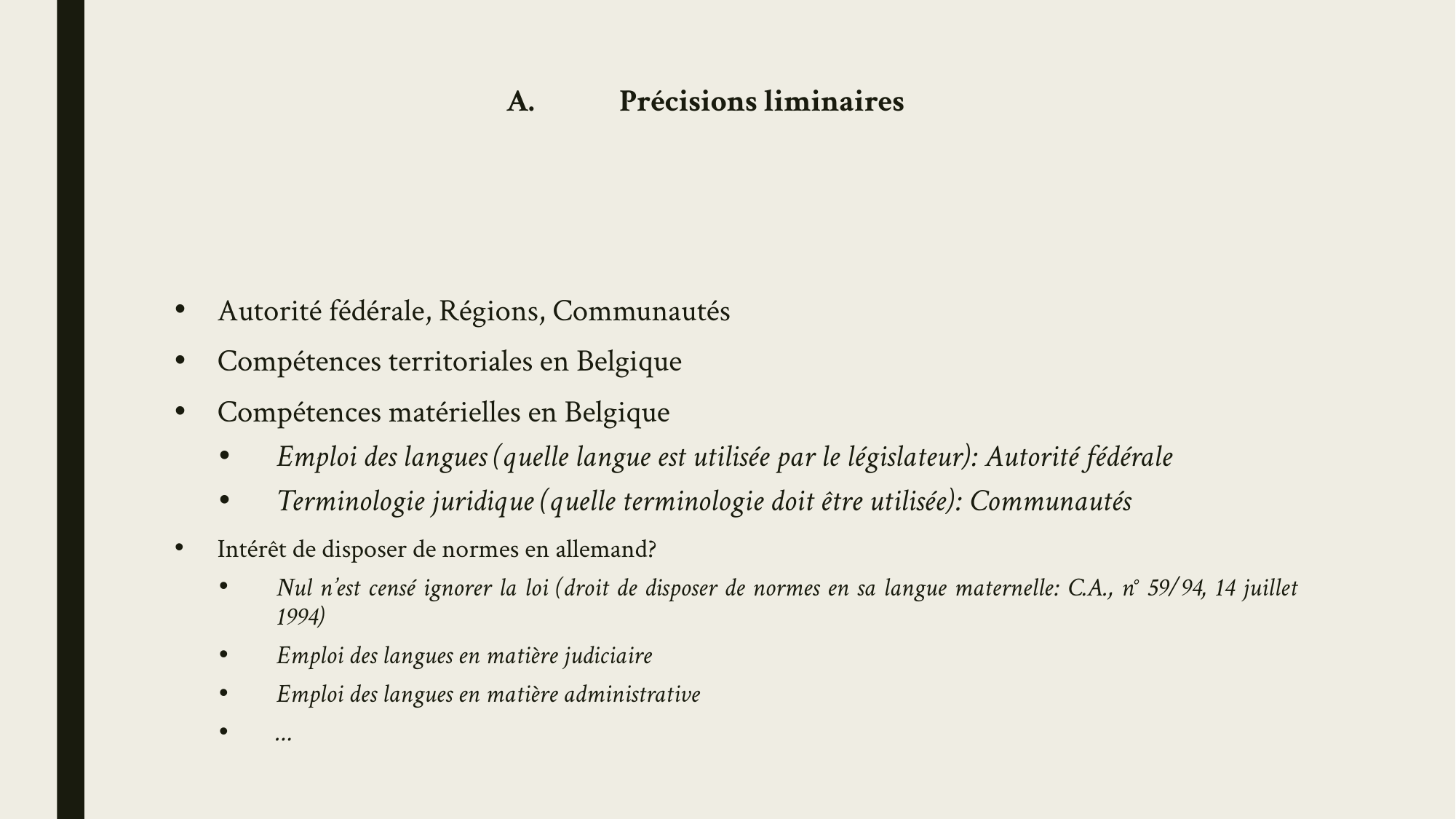

Précisions liminaires

Autorité fédérale, Régions, Communautés
Compétences territoriales en Belgique
Compétences matérielles en Belgique
Emploi des langues (quelle langue est utilisée par le législateur): Autorité fédérale
Terminologie juridique (quelle terminologie doit être utilisée): Communautés
Intérêt de disposer de normes en allemand?
Nul n’est censé ignorer la loi (droit de disposer de normes en sa langue maternelle: C.A., n° 59/94, 14 juillet 1994)
Emploi des langues en matière judiciaire
Emploi des langues en matière administrative
…